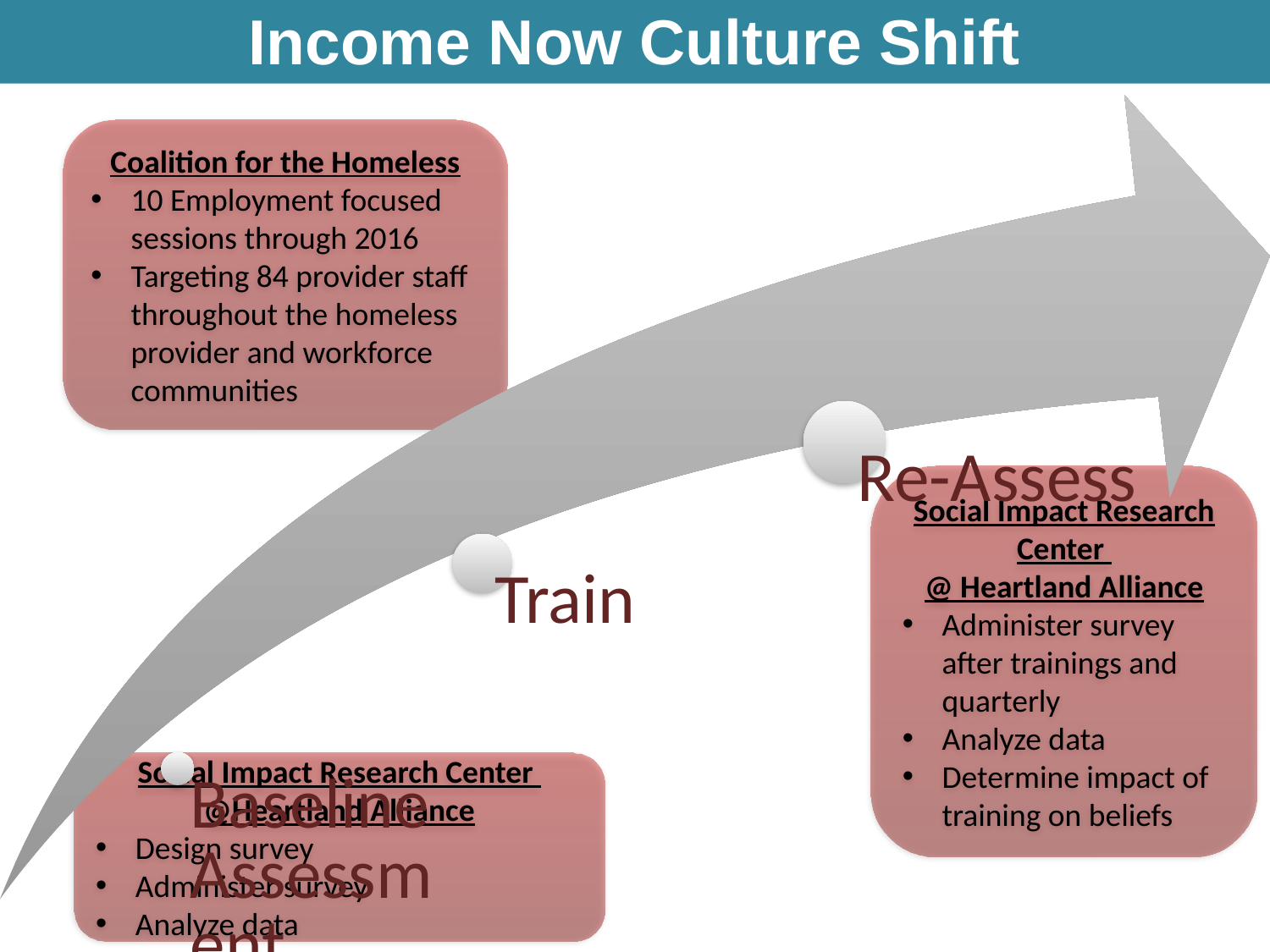

Income Now Culture Shift
Train
Re-Assess

Coalition for the Homeless
10 Employment focused sessions through 2016
Targeting 84 provider staff throughout the homeless provider and workforce communities
Social Impact Research Center
@ Heartland Alliance
Administer survey after trainings and quarterly
Analyze data
Determine impact of training on beliefs
Social Impact Research Center
@Heartland Alliance
Design survey
Administer survey
Analyze data